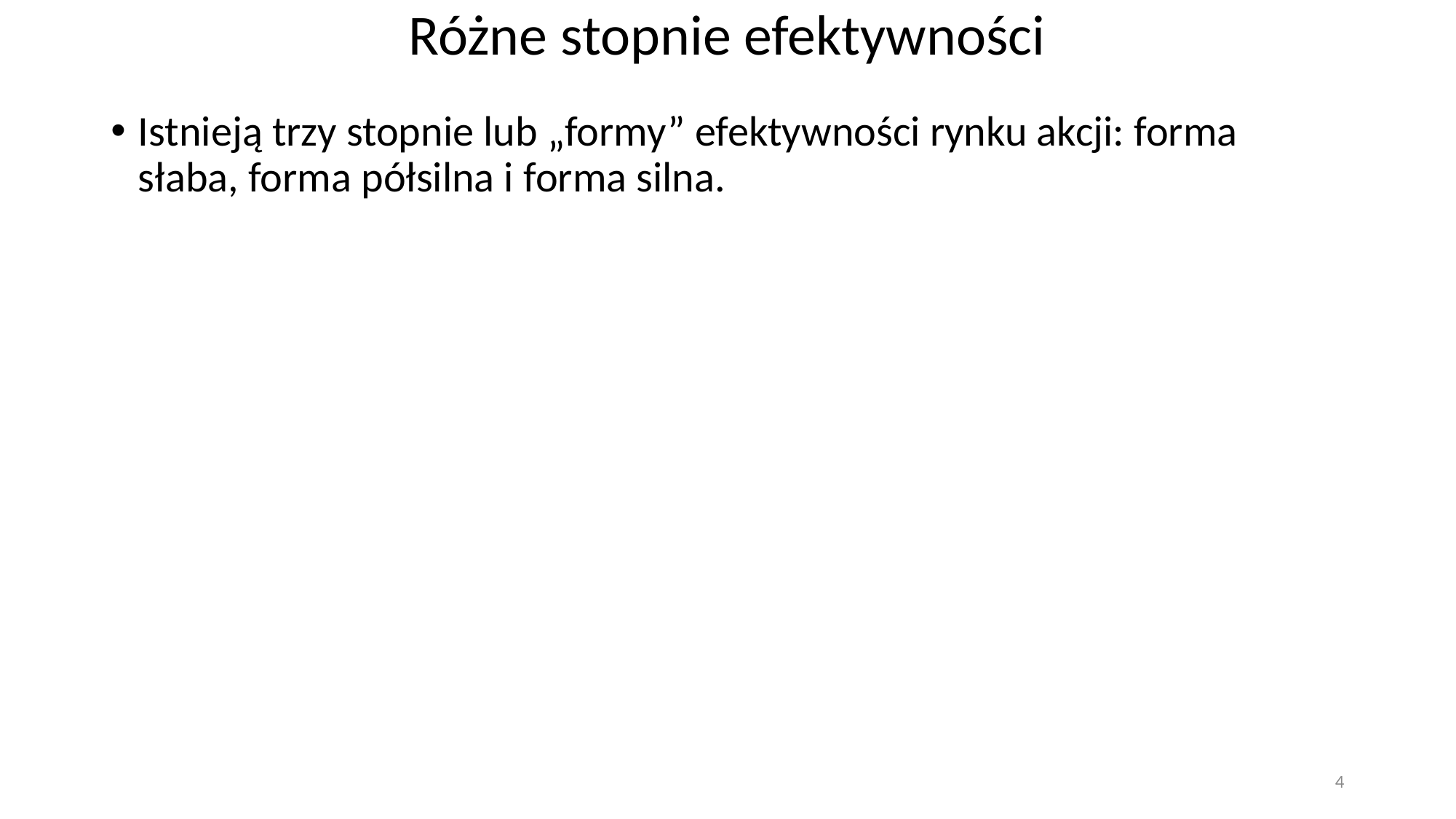

# Różne stopnie efektywności
Istnieją trzy stopnie lub „formy” efektywności rynku akcji: forma słaba, forma półsilna i forma silna.
4